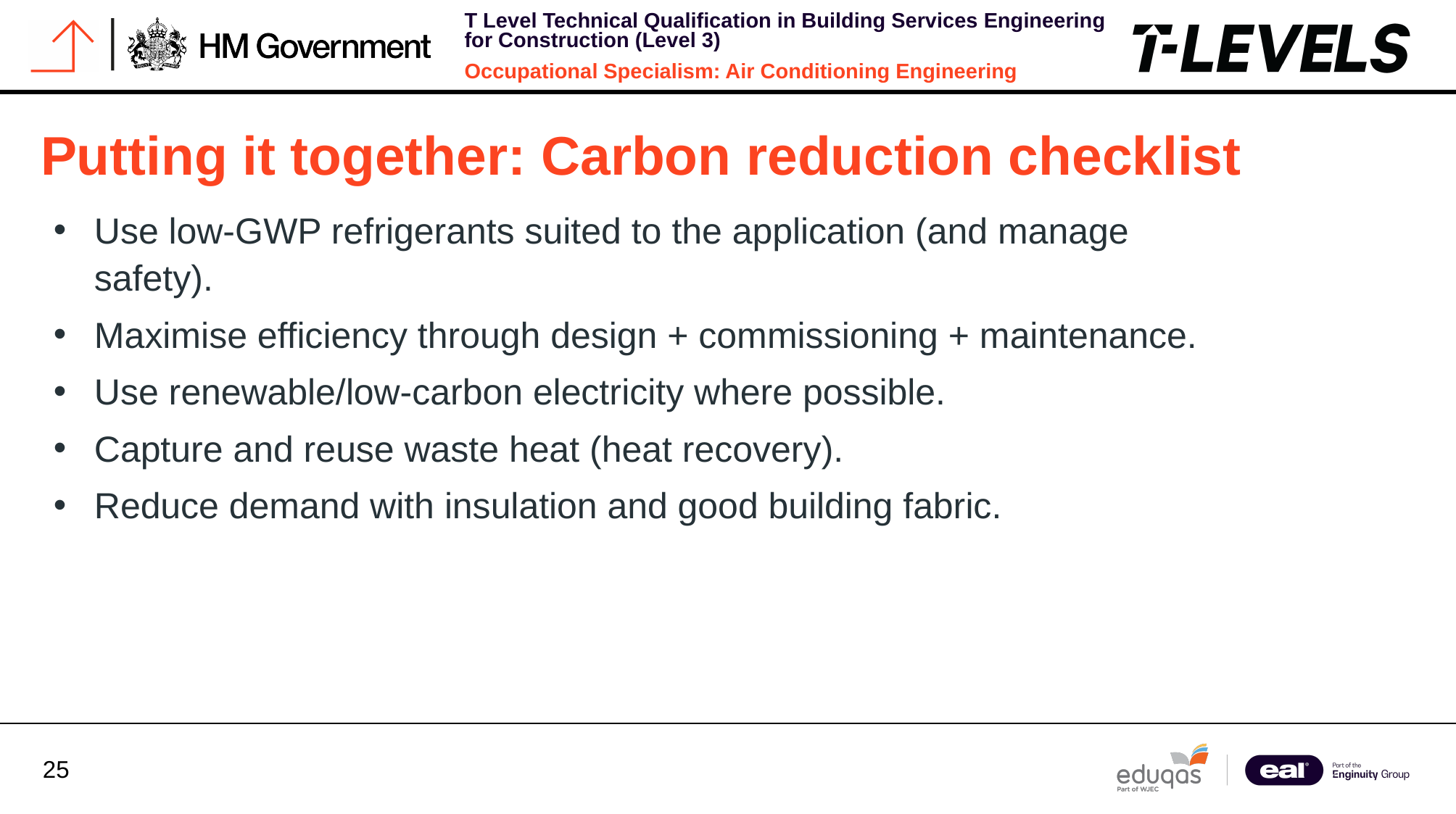

Putting it together: Carbon reduction checklist
Use low‑GWP refrigerants suited to the application (and manage safety).
Maximise efficiency through design + commissioning + maintenance.
Use renewable/low-carbon electricity where possible.
Capture and reuse waste heat (heat recovery).
Reduce demand with insulation and good building fabric.